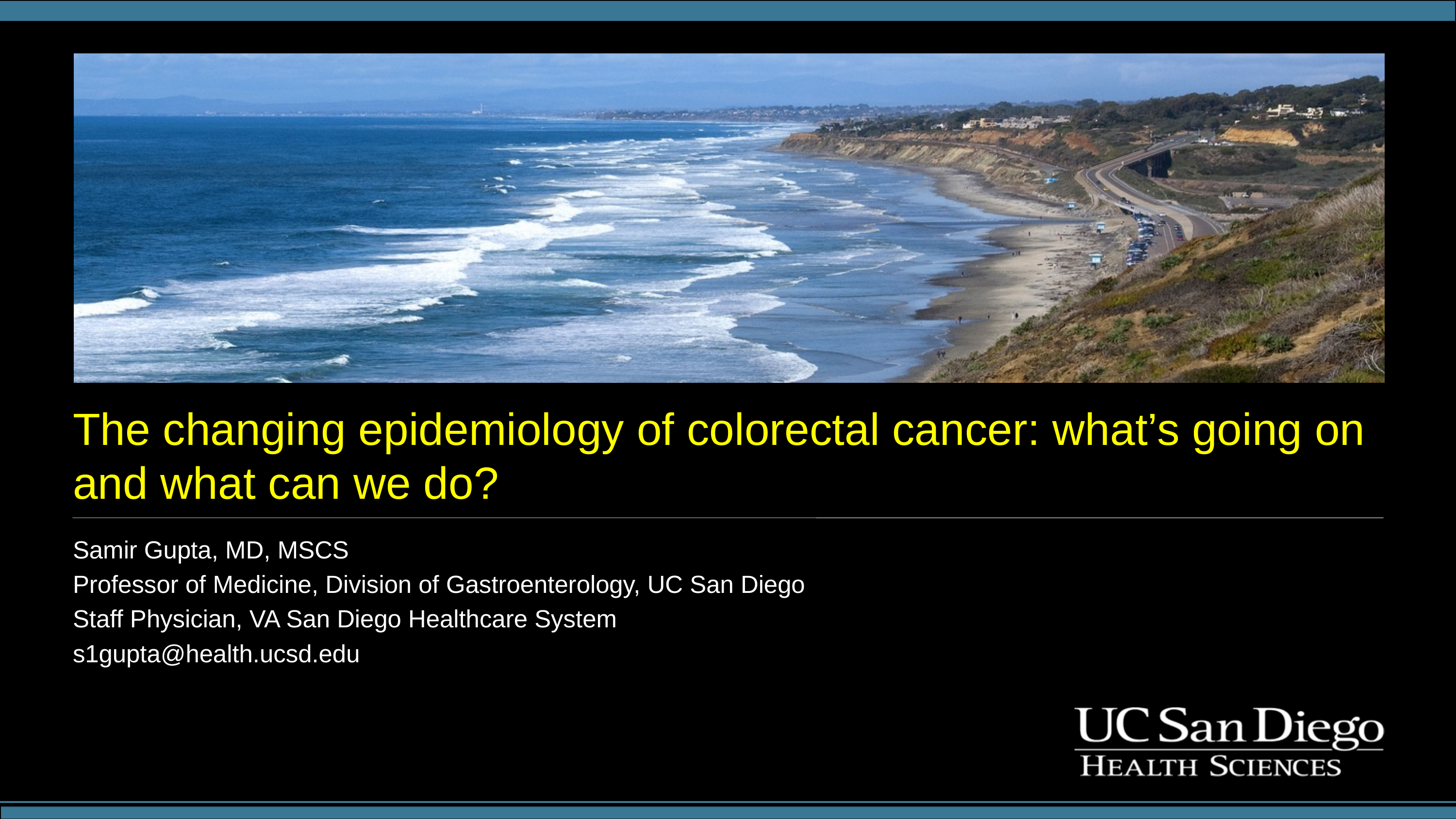

# The changing epidemiology of colorectal cancer: what’s going on and what can we do?
Samir Gupta, MD, MSCS
Professor of Medicine, Division of Gastroenterology, UC San Diego
Staff Physician, VA San Diego Healthcare System
s1gupta@health.ucsd.edu